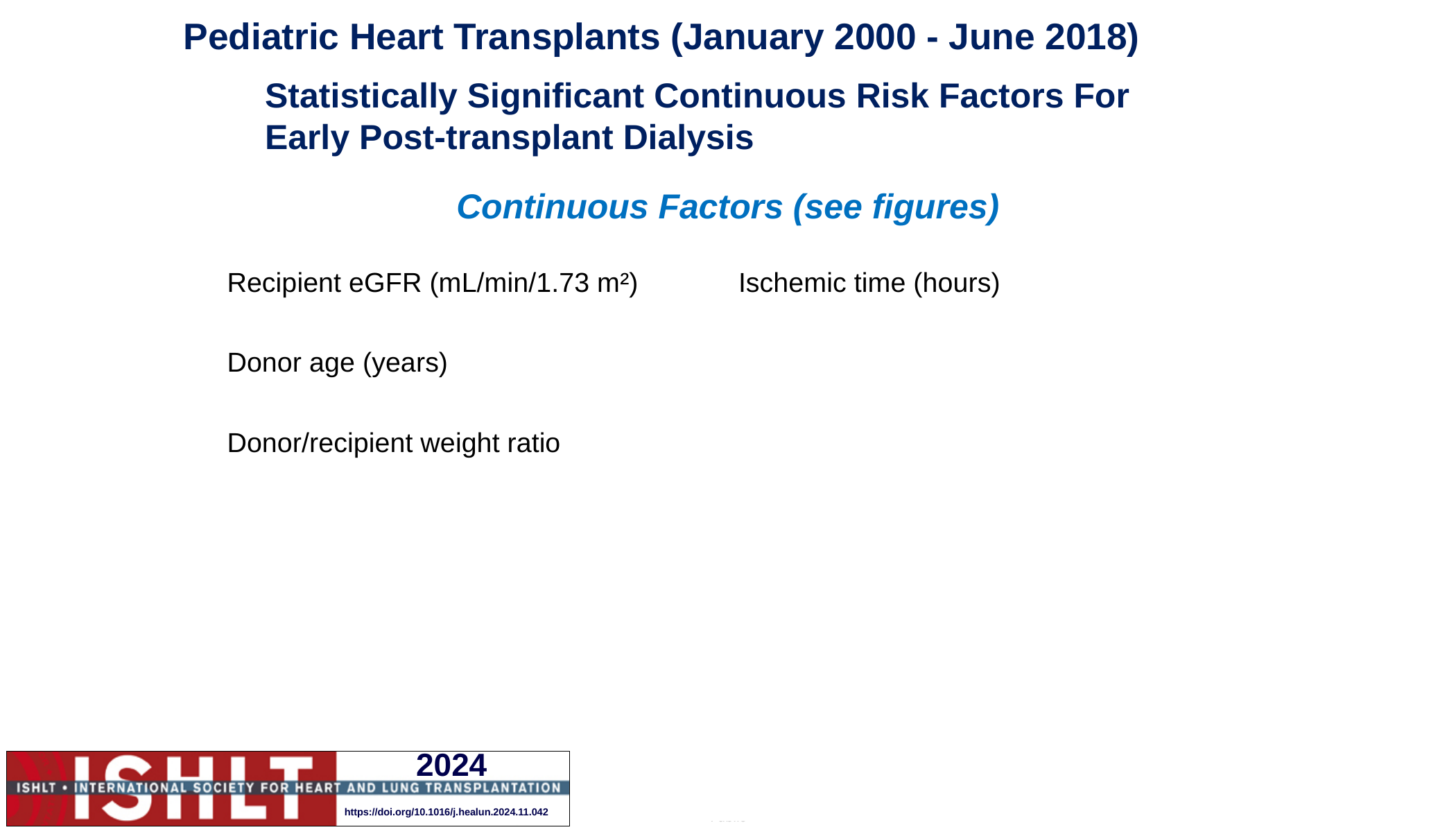

# Pediatric Heart Transplants (January 2000 - June 2018)

Statistically Significant Continuous Risk Factors For Early Post-transplant Dialysis

| Continuous Factors (see figures) |  |
| --- | --- |
| Recipient eGFR (mL/min/1.73 m²) | Ischemic time (hours) |
| Donor age (years) |  |
| Donor/recipient weight ratio |  |